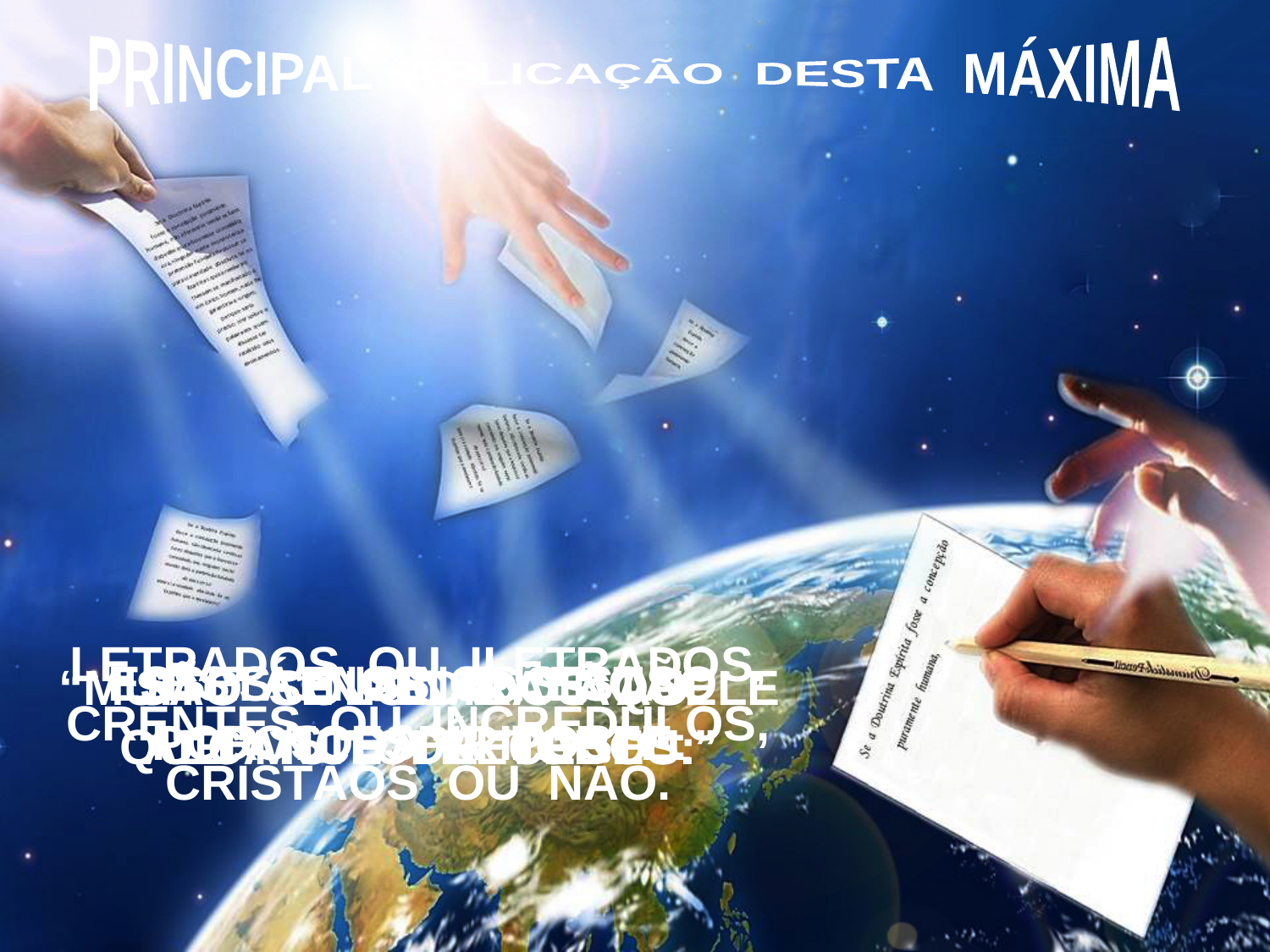

PRINCIPAL  APLICAÇÃO  DESTA  MÁXIMA
LETRADOS  OU  ILETRADOS,
CRENTES  OU  INCRÉDULOS,
CRISTÃOS  OU  NÃO.
ESTÁ  NOS  ENSINOS
DOS  ESPÍRITOS.
ESSES  ENSINOS  ESTÃO
POR  TODA  A  PARTE.
SÃO  COLOCADOS  AO  ALCANCE  DE  TODOS:
“MUITO  SE  PEDIRÁ  ÀQUELE
QUE  MUITO  RECEBEU.”